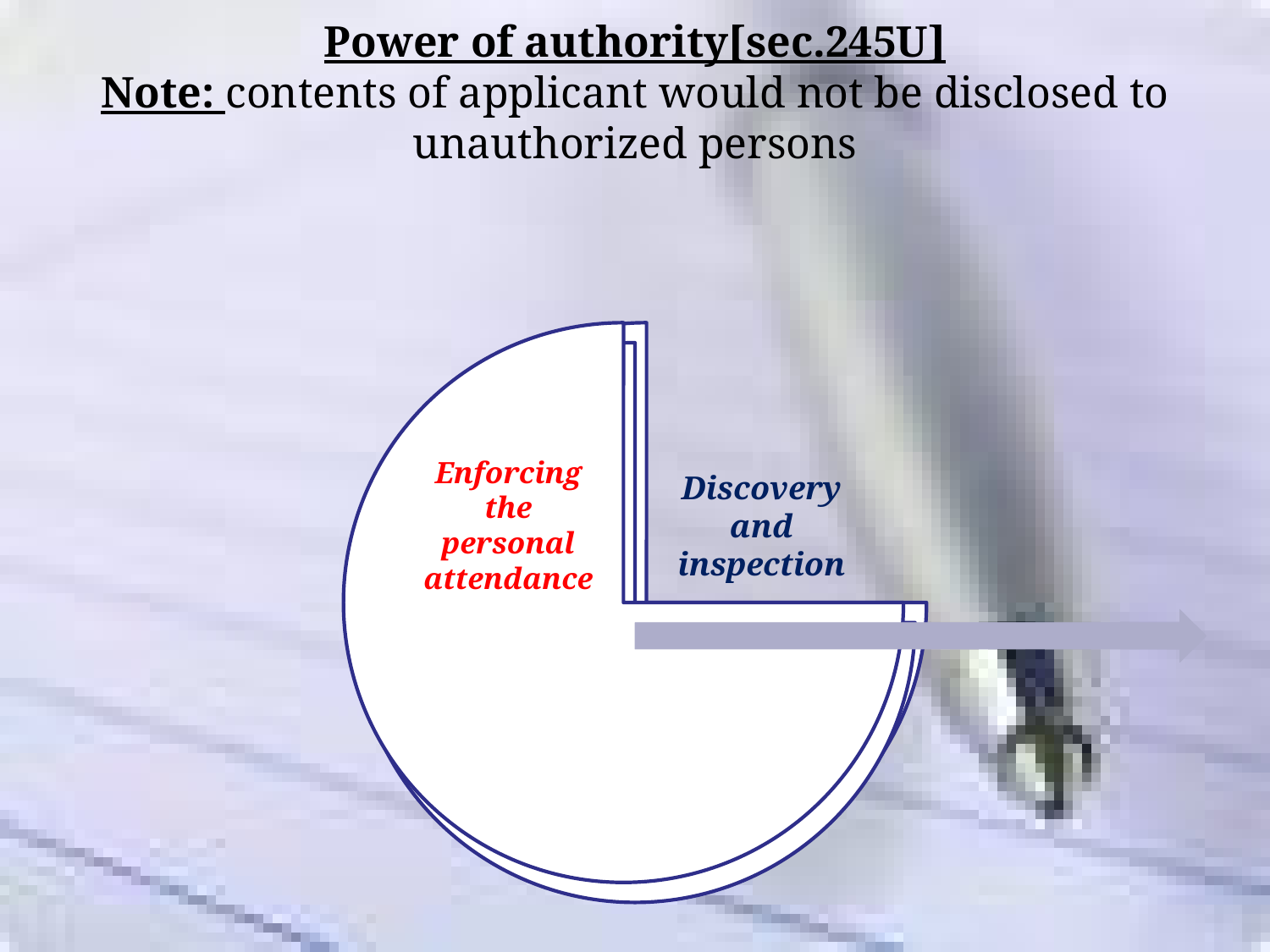

# Power of authority[sec.245U] Note: contents of applicant would not be disclosed to unauthorized persons
Discovery and inspection
Compelling the production of books of accounts and records
Enforcing the personal attendance